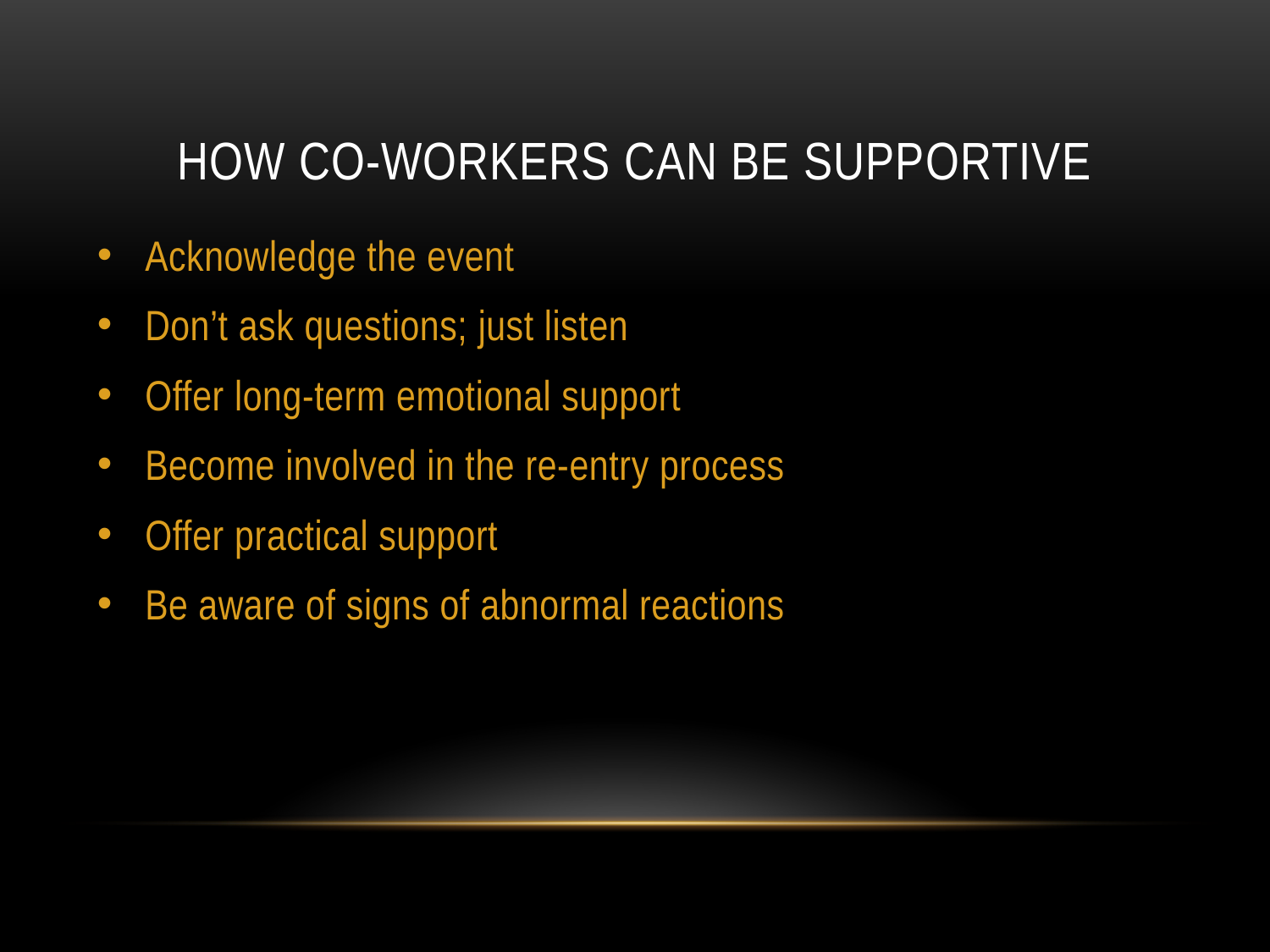

# How Co-Workers Can Be Supportive
Acknowledge the event
Don’t ask questions; just listen
Offer long-term emotional support
Become involved in the re-entry process
Offer practical support
Be aware of signs of abnormal reactions